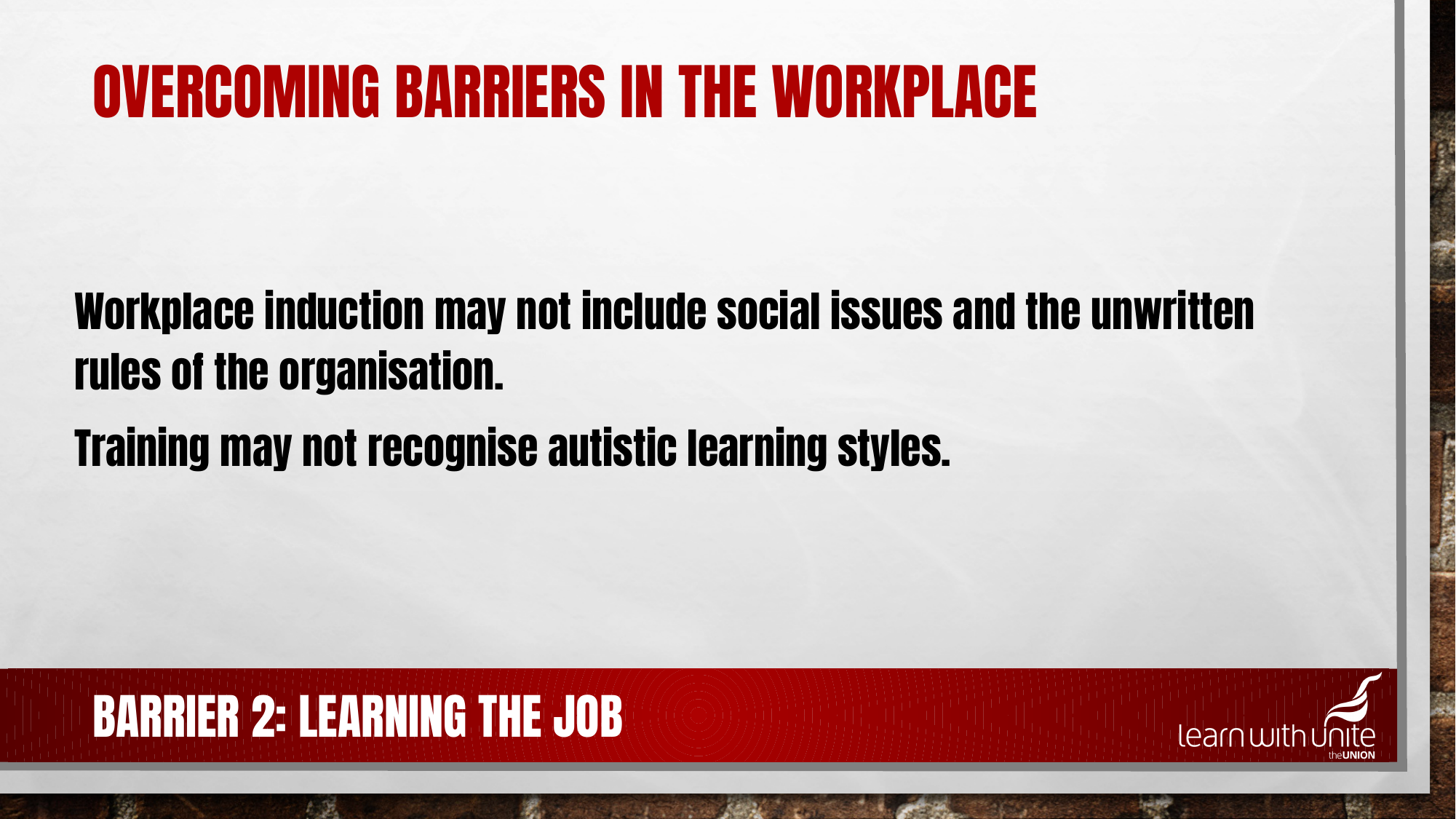

# Overcoming barriers in the workplace
Workplace induction may not include social issues and the unwritten rules of the organisation.
Training may not recognise autistic learning styles.
Barrier 2: Learning the job